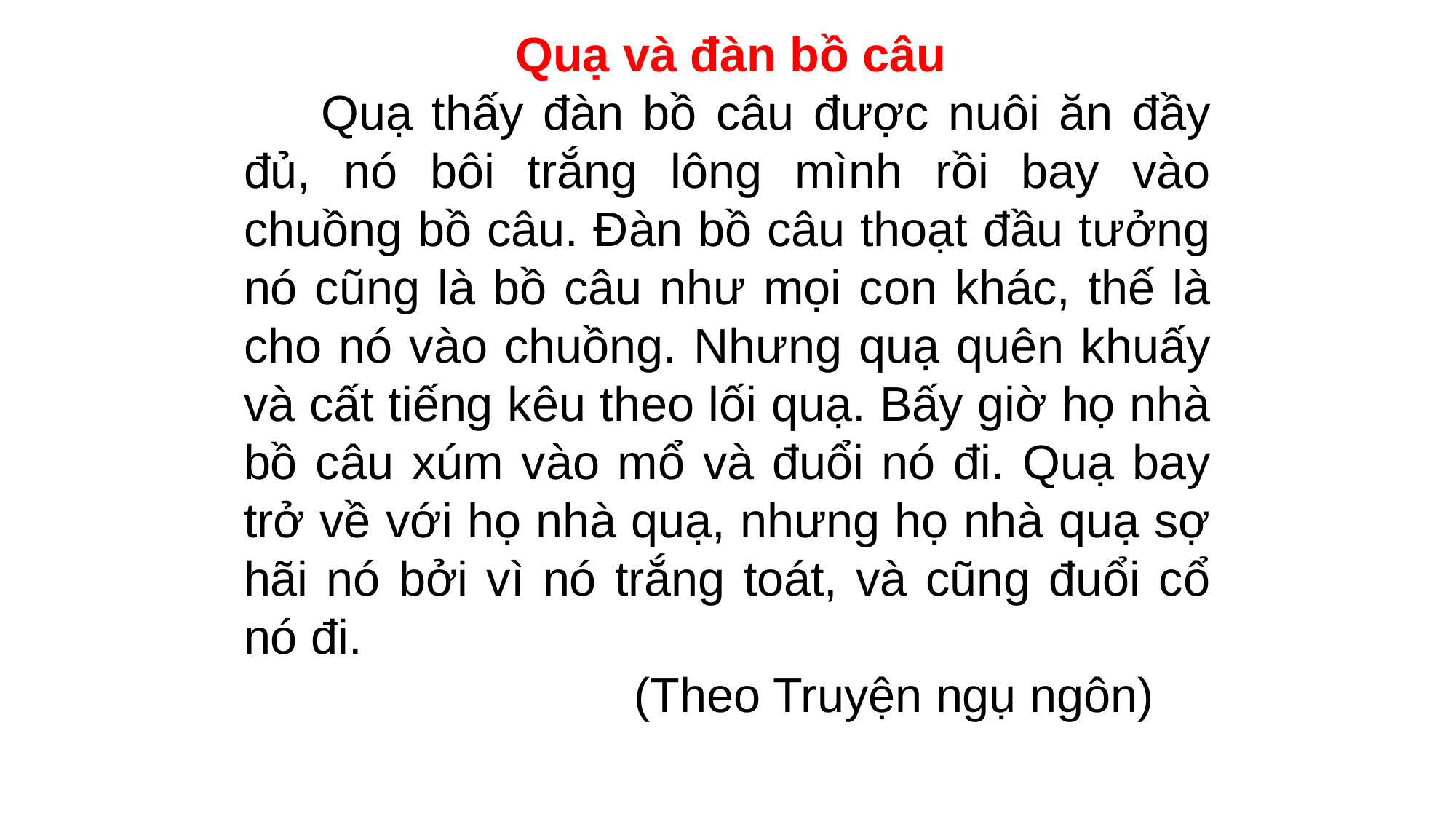

Quạ và đàn bồ câu
    Quạ thấy đàn bồ câu được nuôi ăn đầy đủ, nó bôi trắng lông mình rồi bay vào chuồng bồ câu. Đàn bồ câu thoạt đầu tưởng nó cũng là bồ câu như mọi con khác, thế là cho nó vào chuồng. Nhưng quạ quên khuấy và cất tiếng kêu theo lối quạ. Bấy giờ họ nhà bồ câu xúm vào mổ và đuổi nó đi. Quạ bay trở về với họ nhà quạ, nhưng họ nhà quạ sợ hãi nó bởi vì nó trắng toát, và cũng đuổi cổ nó đi.
                             (Theo Truyện ngụ ngôn)